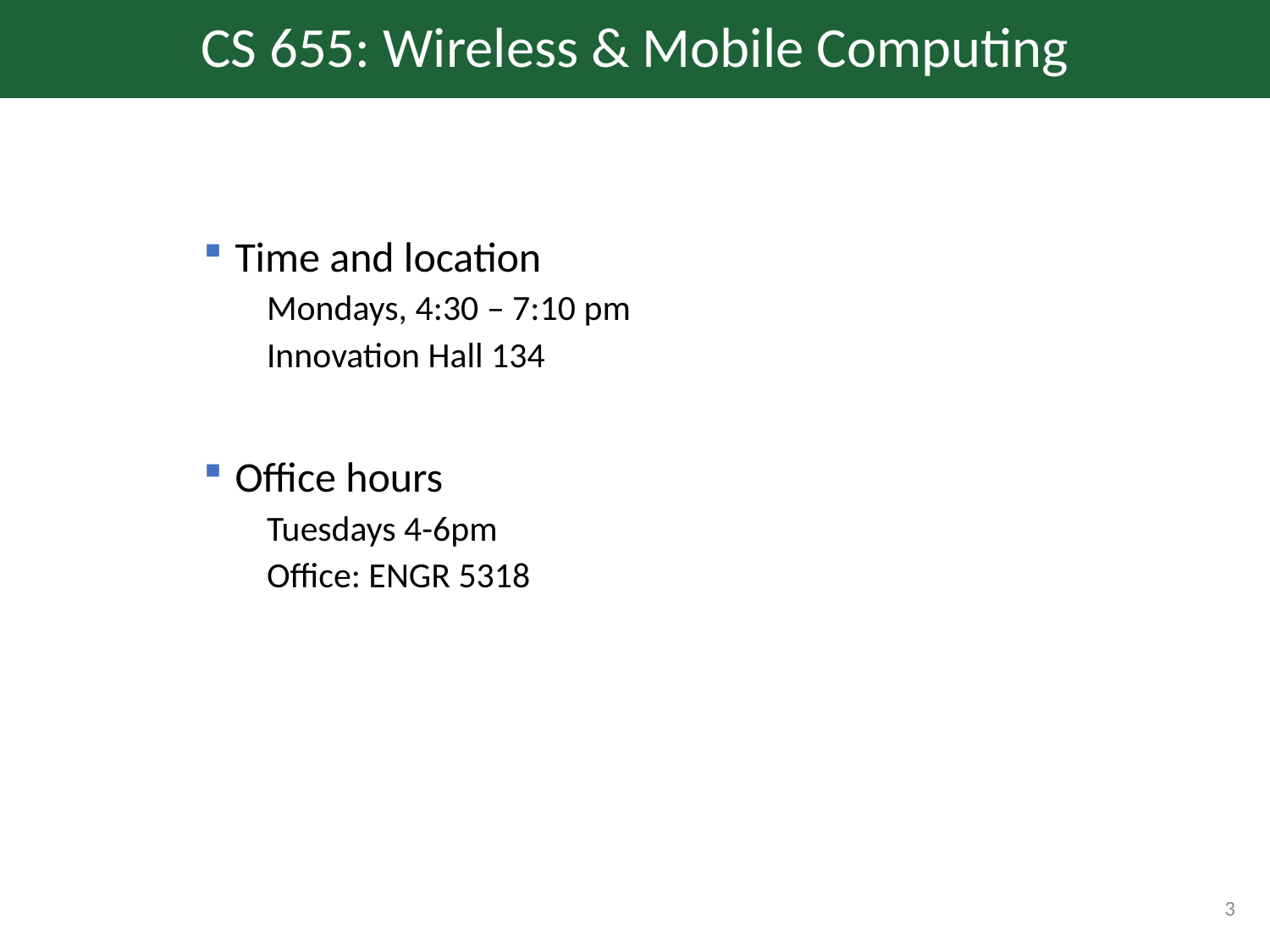

# CS 655: Wireless & Mobile Computing
Time and location
Mondays, 4:30 – 7:10 pm
Innovation Hall 134

Office hours
Tuesdays 4-6pm
Office: ENGR 5318

3